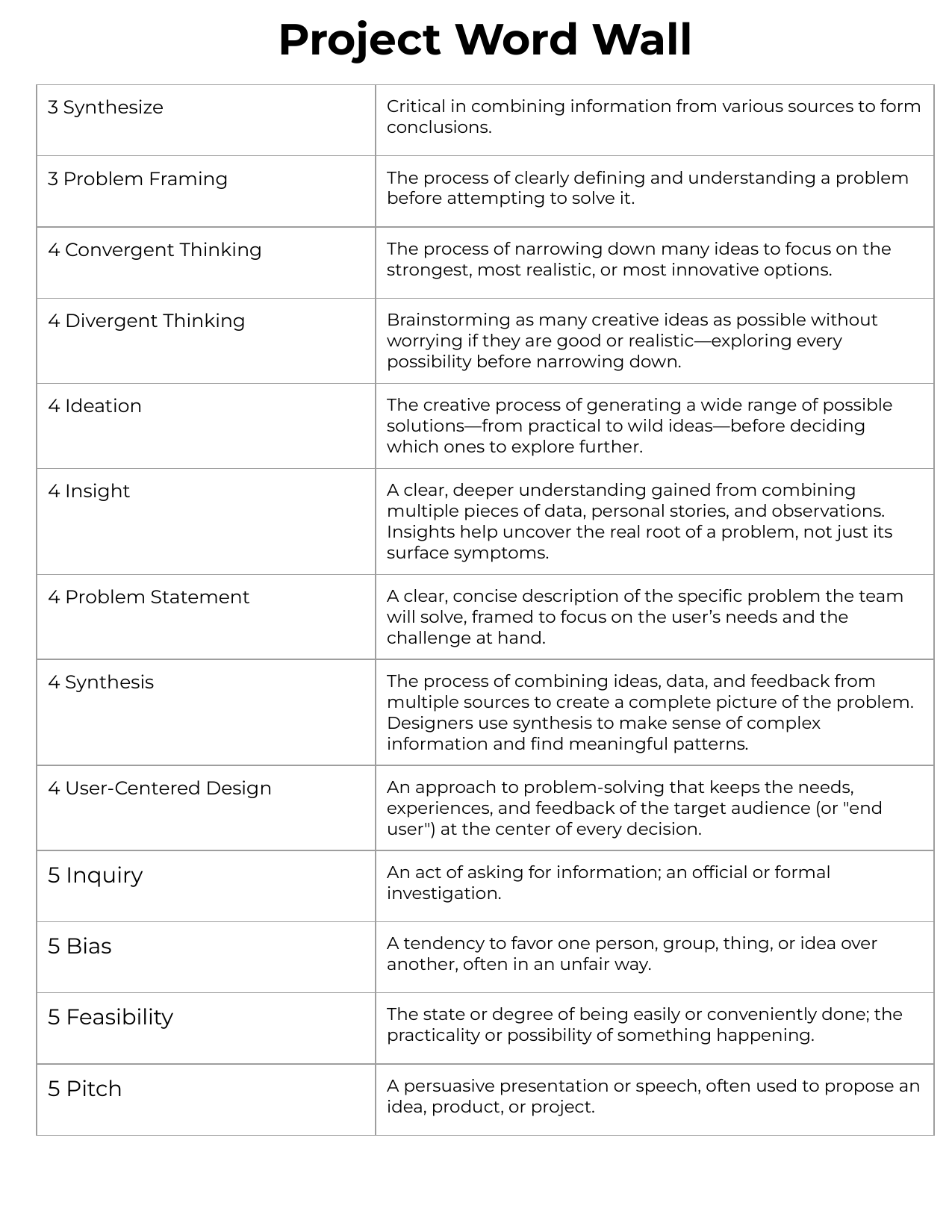

# Project Word Wall
TOC
| 3 Synthesize | Critical in combining information from various sources to form conclusions. |
| --- | --- |
| 3 Problem Framing | The process of clearly defining and understanding a problem before attempting to solve it. |
| 4 Convergent Thinking | The process of narrowing down many ideas to focus on the strongest, most realistic, or most innovative options. |
| 4 Divergent Thinking | Brainstorming as many creative ideas as possible without worrying if they are good or realistic—exploring every possibility before narrowing down. |
| 4 Ideation | The creative process of generating a wide range of possible solutions—from practical to wild ideas—before deciding which ones to explore further. |
| 4 Insight | A clear, deeper understanding gained from combining multiple pieces of data, personal stories, and observations. Insights help uncover the real root of a problem, not just its surface symptoms. |
| 4 Problem Statement | A clear, concise description of the specific problem the team will solve, framed to focus on the user’s needs and the challenge at hand. |
| 4 Synthesis | The process of combining ideas, data, and feedback from multiple sources to create a complete picture of the problem. Designers use synthesis to make sense of complex information and find meaningful patterns. |
| 4 User-Centered Design | An approach to problem-solving that keeps the needs, experiences, and feedback of the target audience (or "end user") at the center of every decision. |
| 5 Inquiry | An act of asking for information; an official or formal investigation. |
| 5 Bias | A tendency to favor one person, group, thing, or idea over another, often in an unfair way. |
| 5 Feasibility | The state or degree of being easily or conveniently done; the practicality or possibility of something happening. |
| 5 Pitch | A persuasive presentation or speech, often used to propose an idea, product, or project. |

Design Thinking

PBL

Teaching Resources

Career Videos

ETS/ Project Word Wall